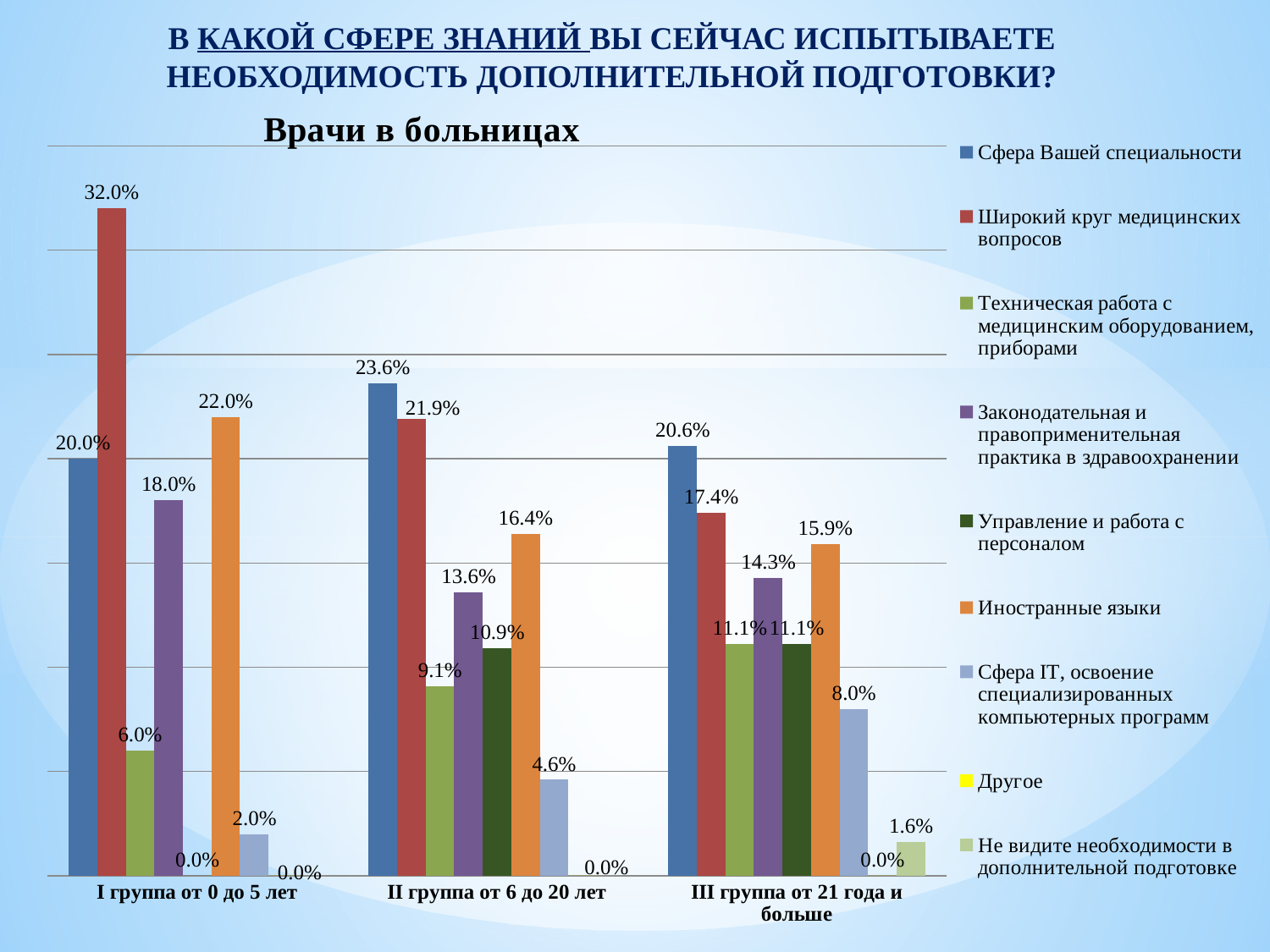

В КАКОЙ СФЕРЕ ЗНАНИЙ ВЫ СЕЙЧАС ИСПЫТЫВАЕТЕ НЕОБХОДИМОСТЬ ДОПОЛНИТЕЛЬНОЙ ПОДГОТОВКИ?

### Chart: Врачи в больницах

| Category | Сфера Вашей специальности | Широкий круг медицинских вопросов | Техническая работа с медицинским оборудованием, приборами  | Законодательная и правоприменительная практика в здравоохранении | Управление и работа с персоналом | Иностранные языки | Сфера IT, освоение специализированных компьютерных программ | Другое | Не видите необходимости в дополнительной подготовке |
|---|---|---|---|---|---|---|---|---|---|
| I группа от 0 до 5 лет | 0.2 | 0.32000000000000006 | 0.060000000000000005 | 0.18000000000000002 | 0.0 | 0.22 | 0.020000000000000004 | 0.0 | 0.0 |
| II группа от 6 до 20 лет | 0.23600000000000002 | 0.21900000000000003 | 0.09100000000000003 | 0.136 | 0.10900000000000001 | 0.164 | 0.046 | 0.0 | 0.0 |
| III группа от 21 года и больше | 0.20600000000000002 | 0.17400000000000002 | 0.111 | 0.14300000000000002 | 0.111 | 0.15900000000000003 | 0.08000000000000002 | 0.0 | 0.016000000000000004 |